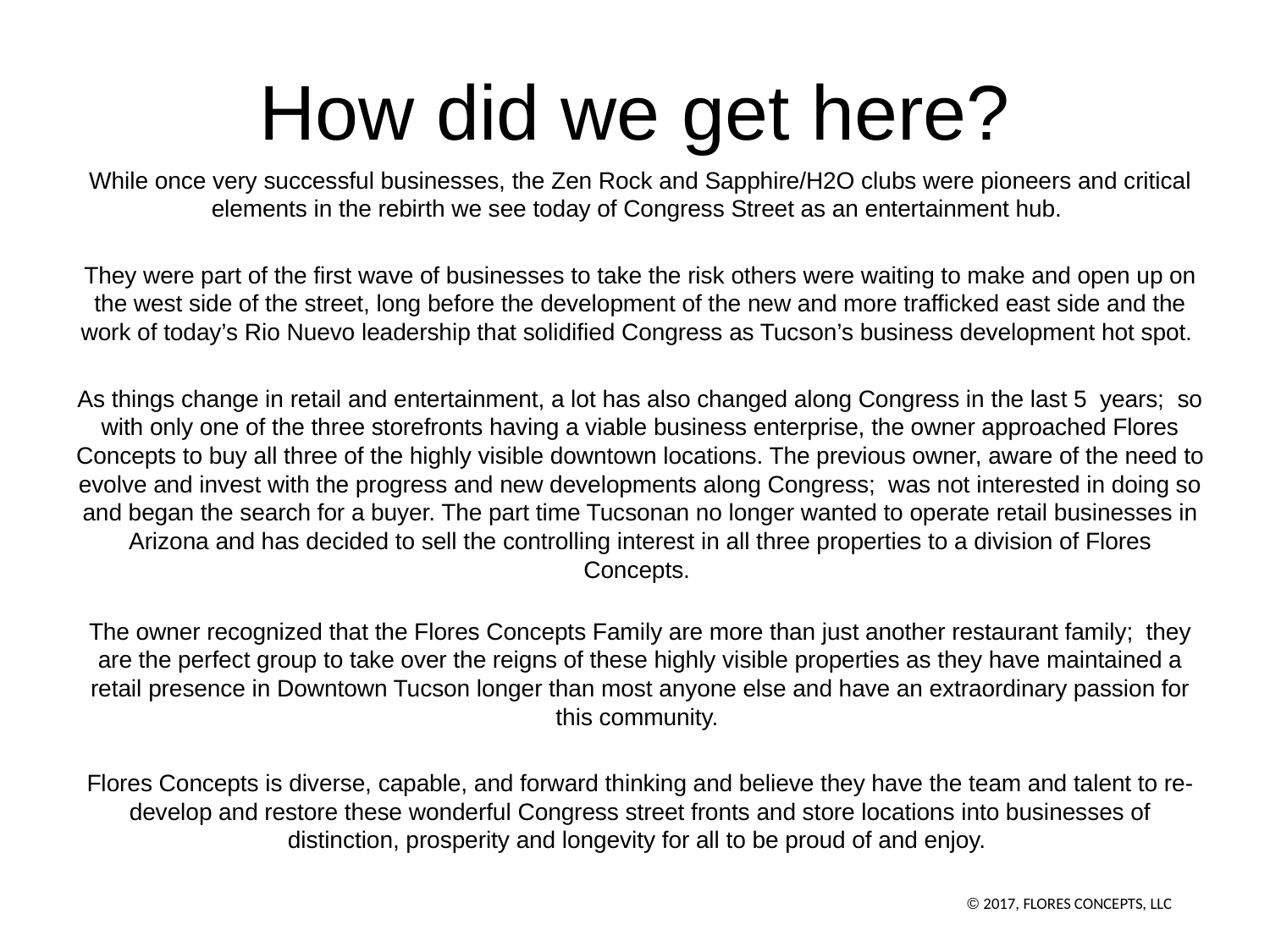

# How did we get here?
While once very successful businesses, the Zen Rock and Sapphire/H2O clubs were pioneers and critical elements in the rebirth we see today of Congress Street as an entertainment hub.

They were part of the first wave of businesses to take the risk others were waiting to make and open up on the west side of the street, long before the development of the new and more trafficked east side and the work of today’s Rio Nuevo leadership that solidified Congress as Tucson’s business development hot spot.

As things change in retail and entertainment, a lot has also changed along Congress in the last 5  years;  so with only one of the three storefronts having a viable business enterprise, the owner approached Flores Concepts to buy all three of the highly visible downtown locations. The previous owner, aware of the need to evolve and invest with the progress and new developments along Congress;  was not interested in doing so and began the search for a buyer. The part time Tucsonan no longer wanted to operate retail businesses in Arizona and has decided to sell the controlling interest in all three properties to a division of Flores Concepts.
The owner recognized that the Flores Concepts Family are more than just another restaurant family;  they are the perfect group to take over the reigns of these highly visible properties as they have maintained a retail presence in Downtown Tucson longer than most anyone else and have an extraordinary passion for this community.

Flores Concepts is diverse, capable, and forward thinking and believe they have the team and talent to re-develop and restore these wonderful Congress street fronts and store locations into businesses of distinction, prosperity and longevity for all to be proud of and enjoy.

© 2017, FLORES CONCEPTS, LLC